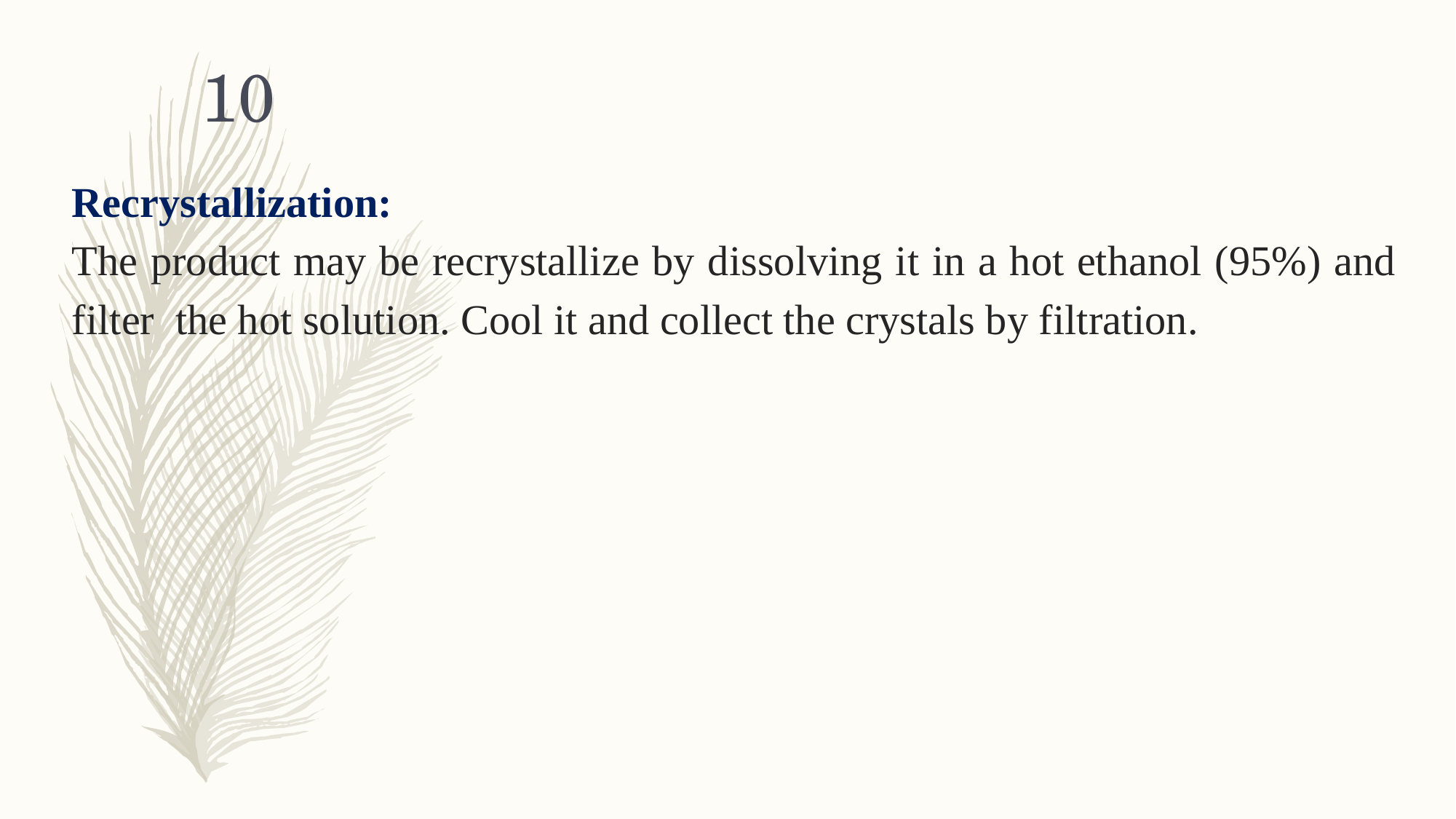

10
Recrystallization:
The product may be recrystallize by dissolving it in a hot ethanol (95%) and filter  the hot solution. Cool it and collect the crystals by filtration.